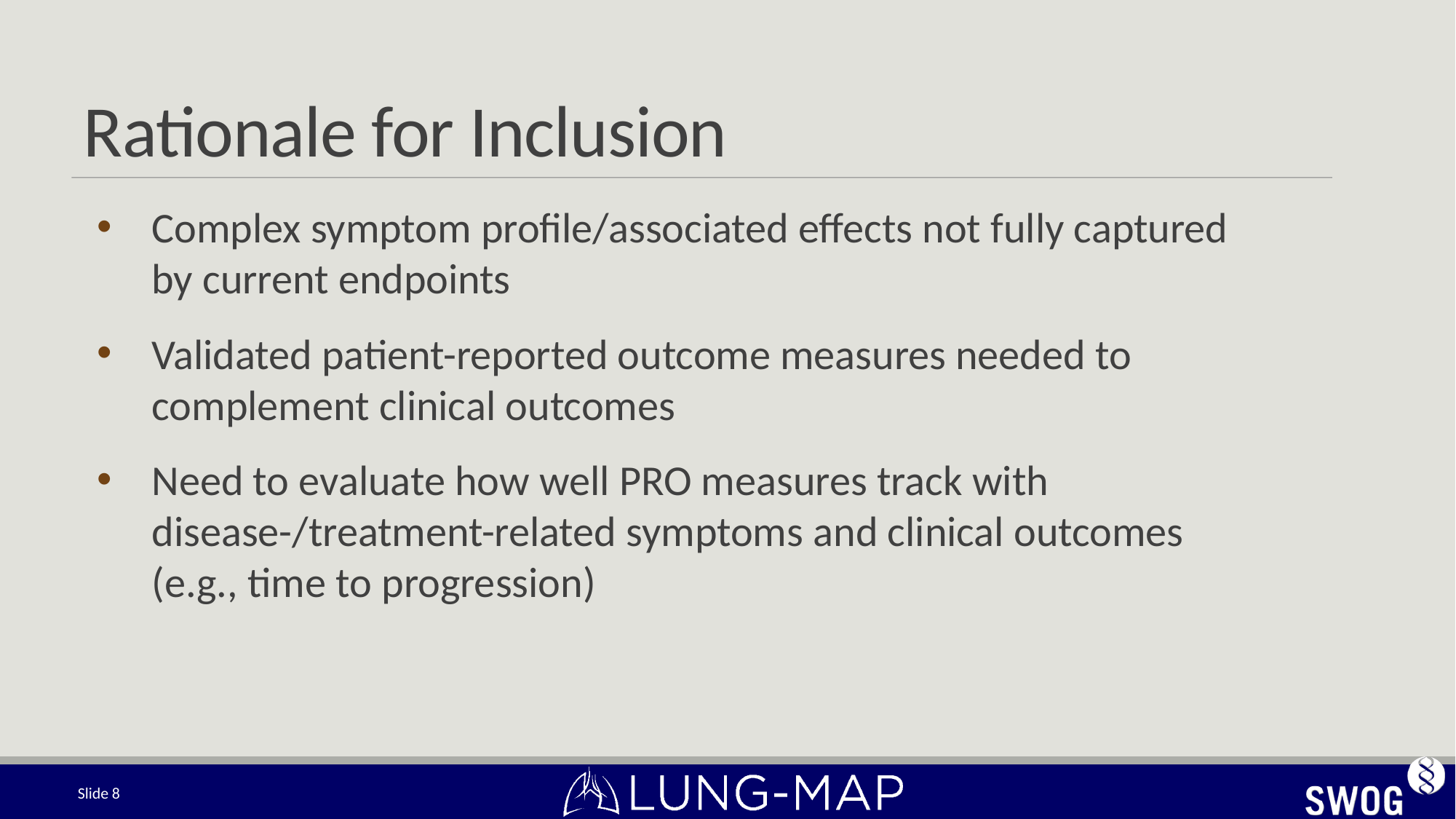

# Rationale for Inclusion
Complex symptom profile/associated effects not fully captured by current endpoints
Validated patient-reported outcome measures needed to complement clinical outcomes
Need to evaluate how well PRO measures track with disease-/treatment-related symptoms and clinical outcomes (e.g., time to progression)
Slide 8